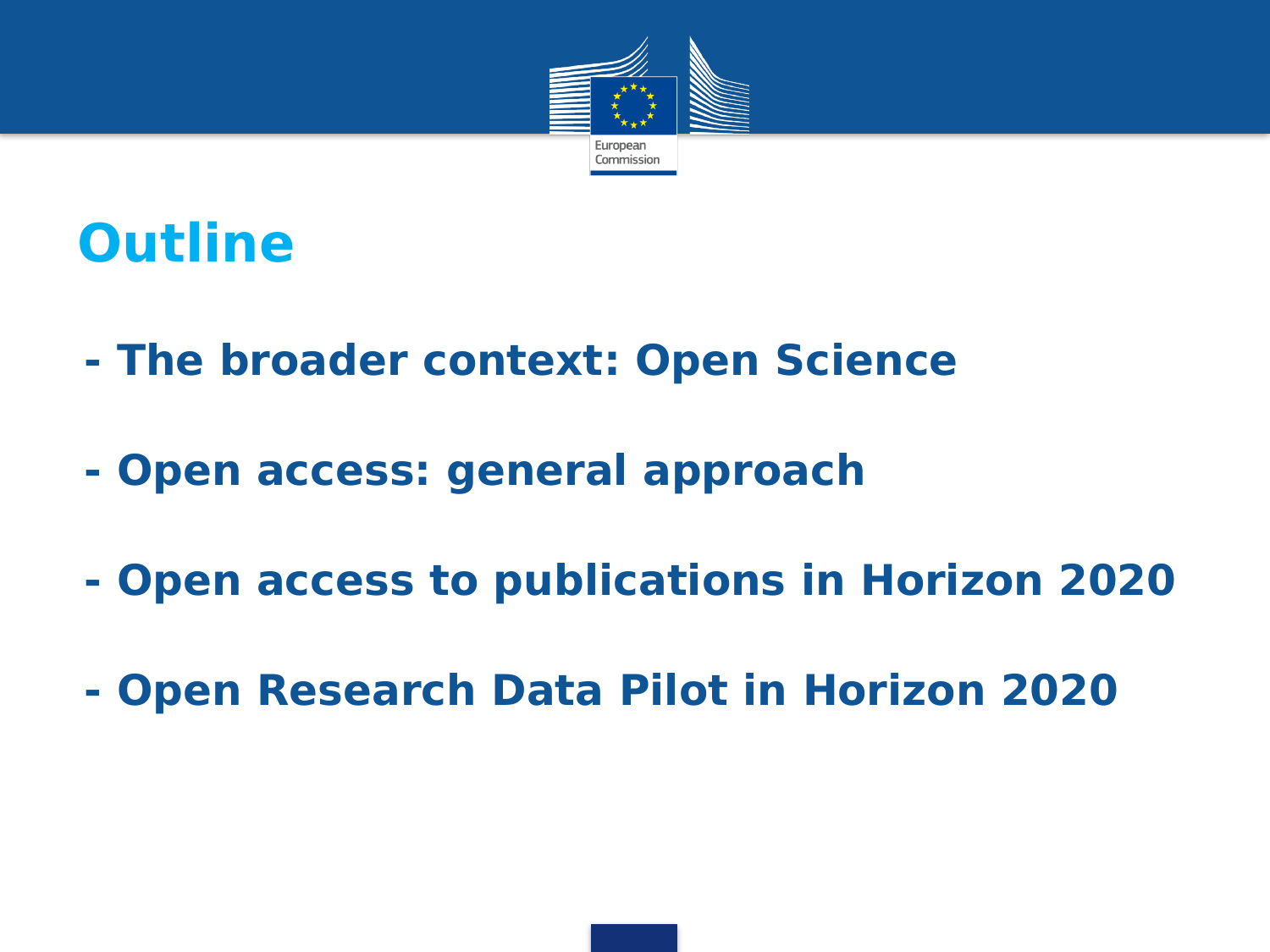

# Outline
- The broader context: Open Science
- Open access: general approach
- Open access to publications in Horizon 2020
- Open Research Data Pilot in Horizon 2020